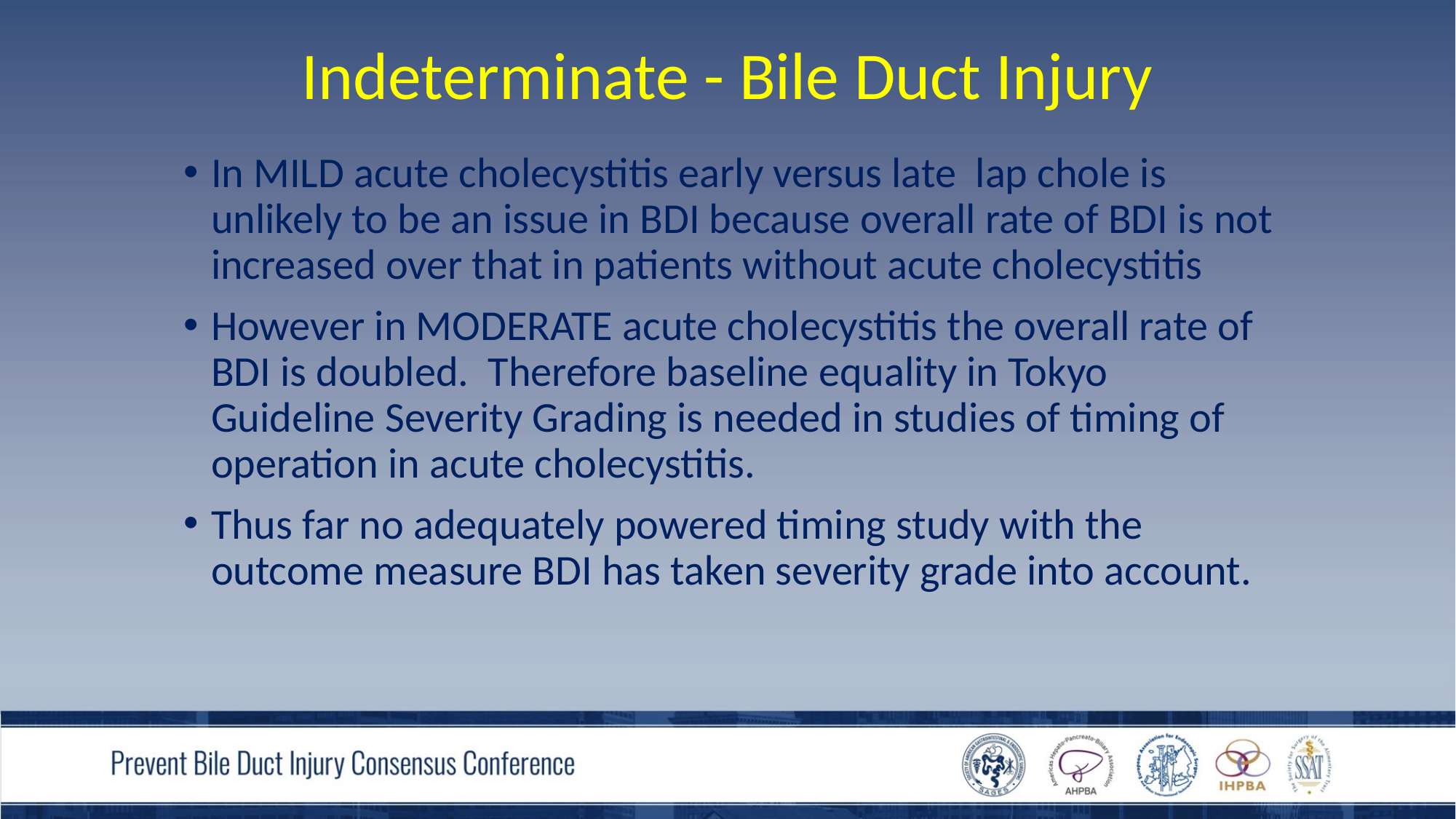

# Indeterminate - Bile Duct Injury
In MILD acute cholecystitis early versus late  lap chole is unlikely to be an issue in BDI because overall rate of BDI is not increased over that in patients without acute cholecystitis
However in MODERATE acute cholecystitis the overall rate of BDI is doubled.  Therefore baseline equality in Tokyo Guideline Severity Grading is needed in studies of timing of operation in acute cholecystitis.
Thus far no adequately powered timing study with the outcome measure BDI has taken severity grade into account.